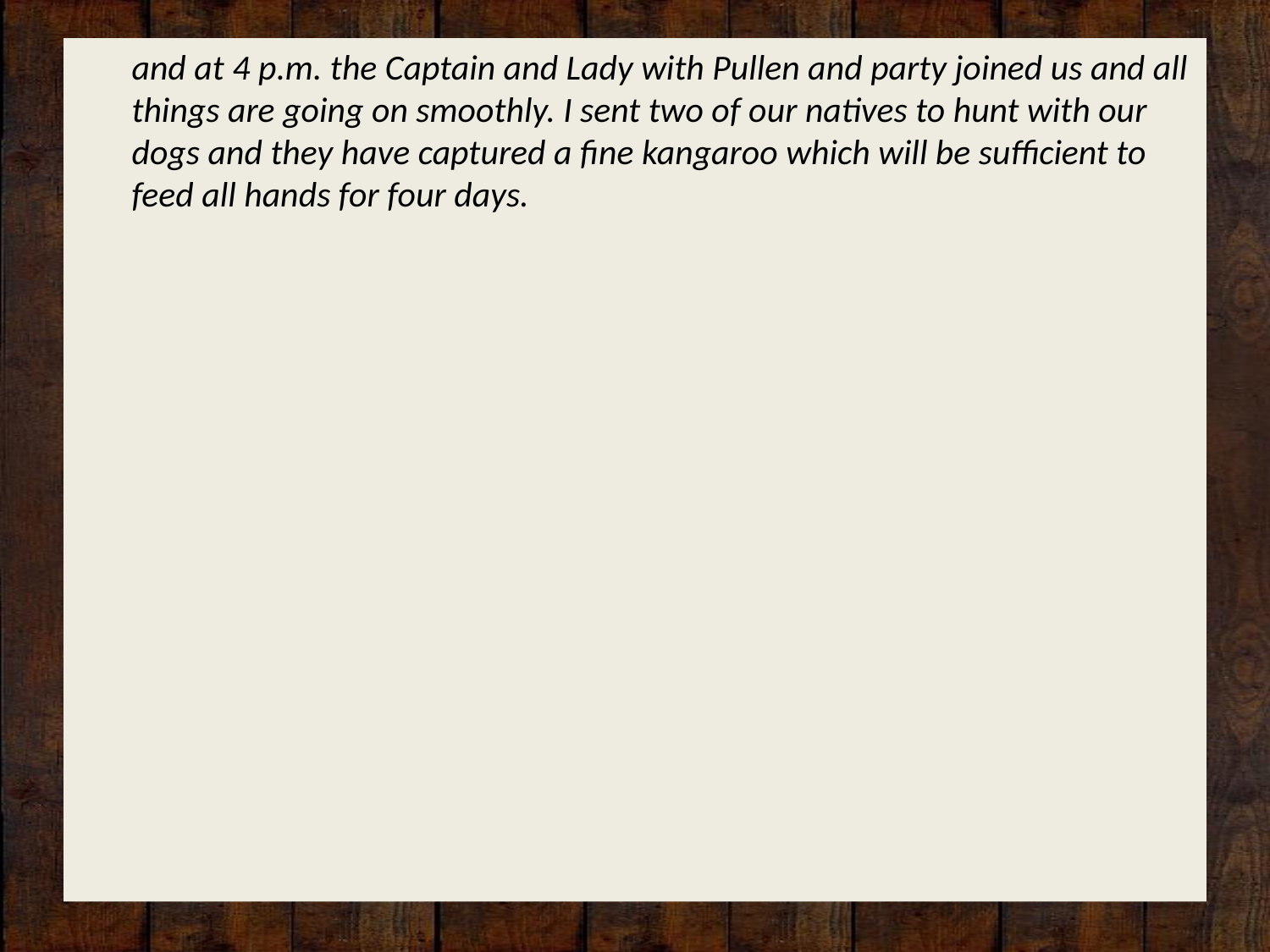

and at 4 p.m. the Captain and Lady with Pullen and party joined us and all things are going on smoothly. I sent two of our natives to hunt with our dogs and they have captured a fine kangaroo which will be sufficient to feed all hands for four days.